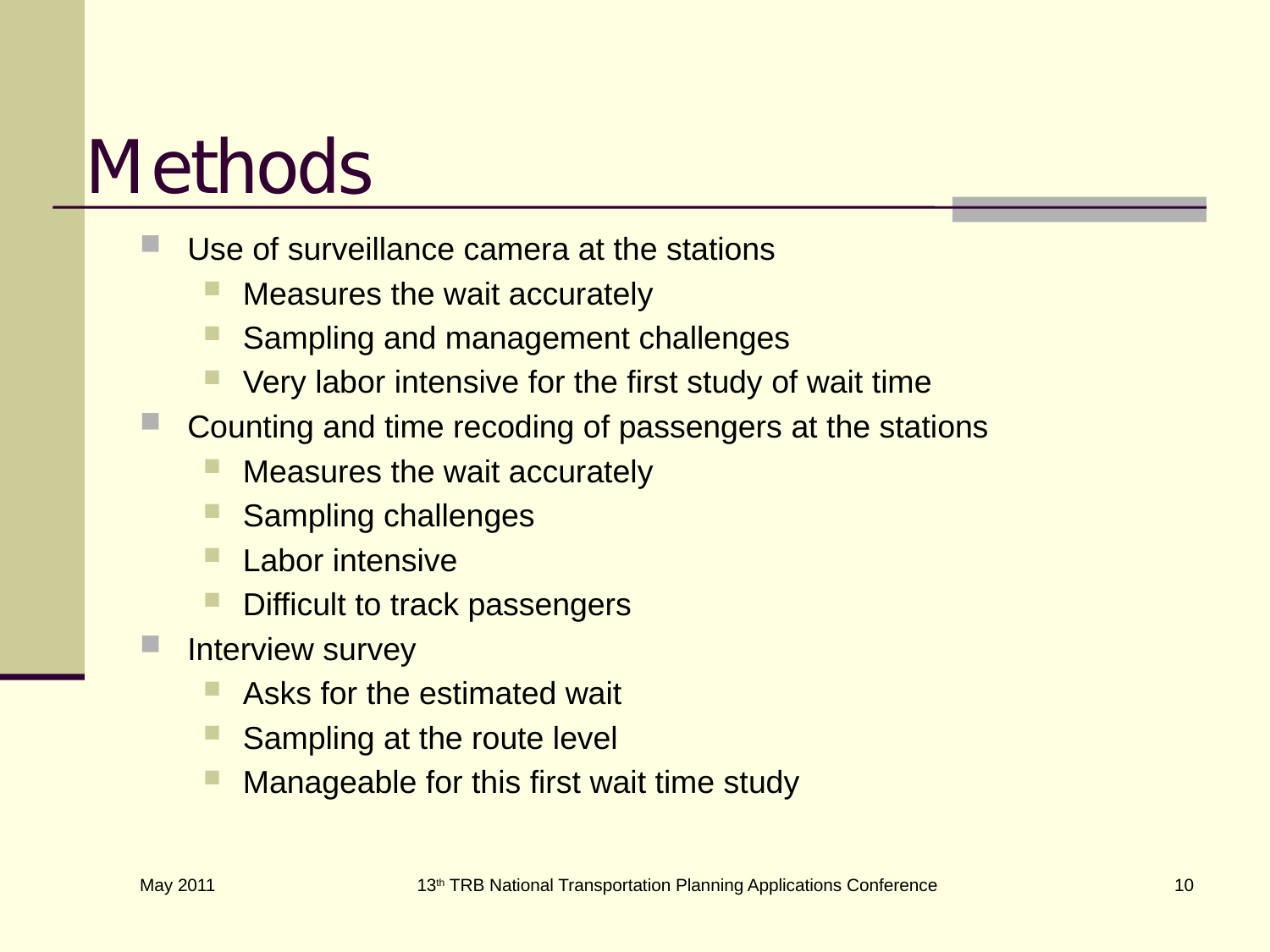

# Methods
Use of surveillance camera at the stations
Measures the wait accurately
Sampling and management challenges
Very labor intensive for the first study of wait time
Counting and time recoding of passengers at the stations
Measures the wait accurately
Sampling challenges
Labor intensive
Difficult to track passengers
Interview survey
Asks for the estimated wait
Sampling at the route level
Manageable for this first wait time study
13th TRB National Transportation Planning Applications Conference
10
May 2011